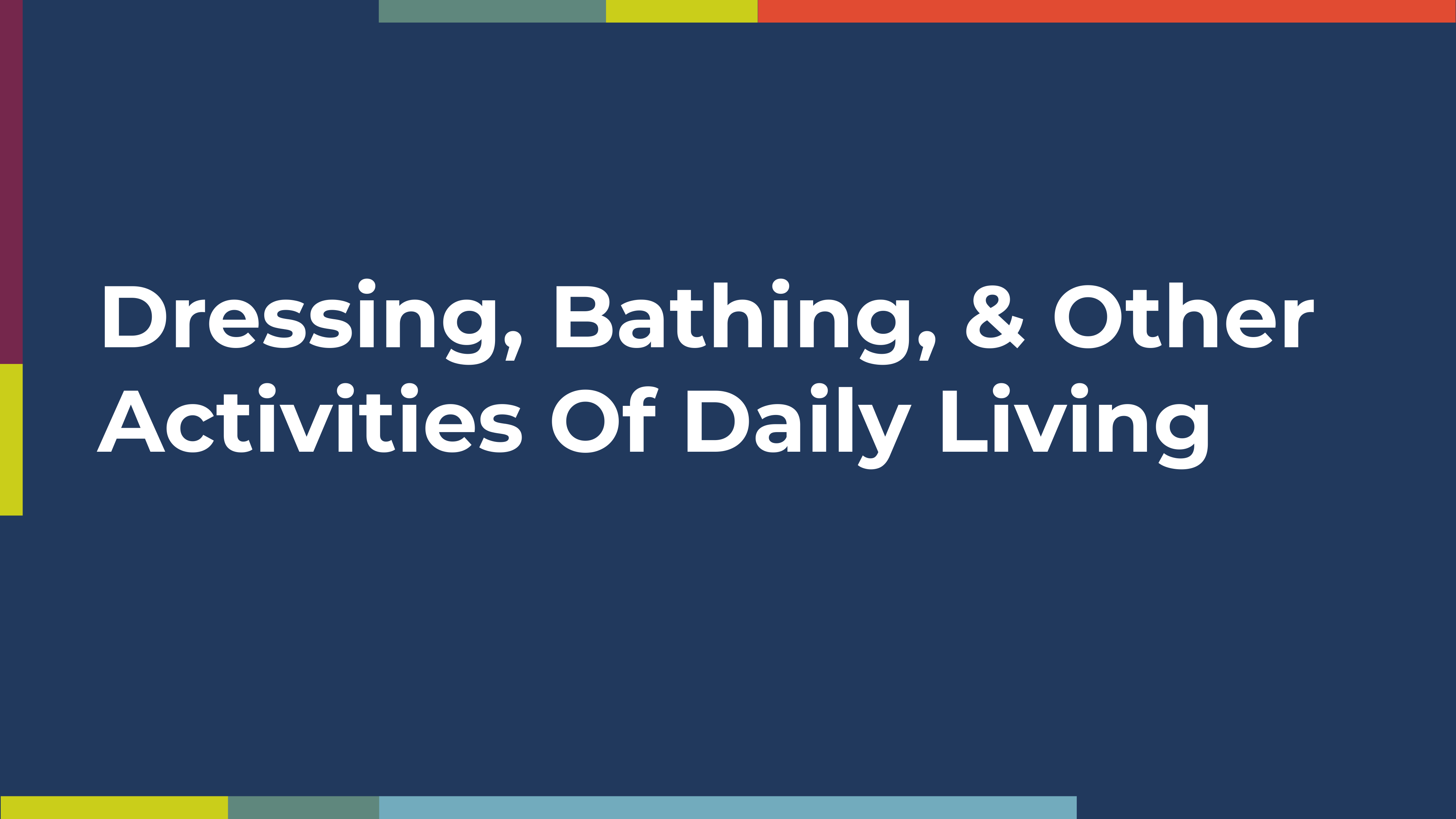

Dressing, Bathing, & Other Activities Of Daily Living